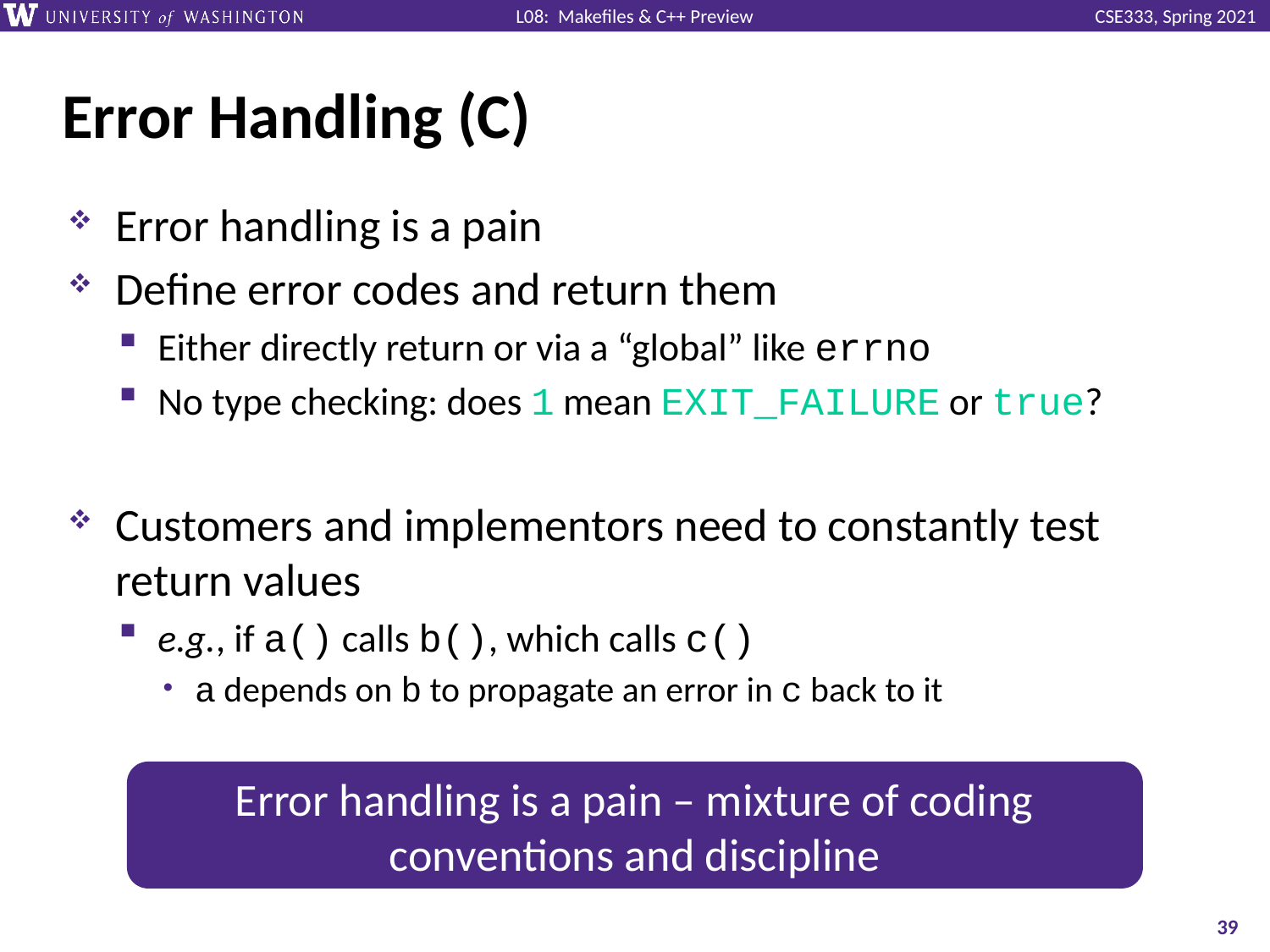

# Error Handling (C)
Error handling is a pain
Define error codes and return them
Either directly return or via a “global” like errno
No type checking: does 1 mean EXIT_FAILURE or true?

Customers and implementors need to constantly test return values
e.g., if a() calls b(), which calls c()
a depends on b to propagate an error in c back to it
Error handling is a pain – mixture of coding conventions and discipline
39